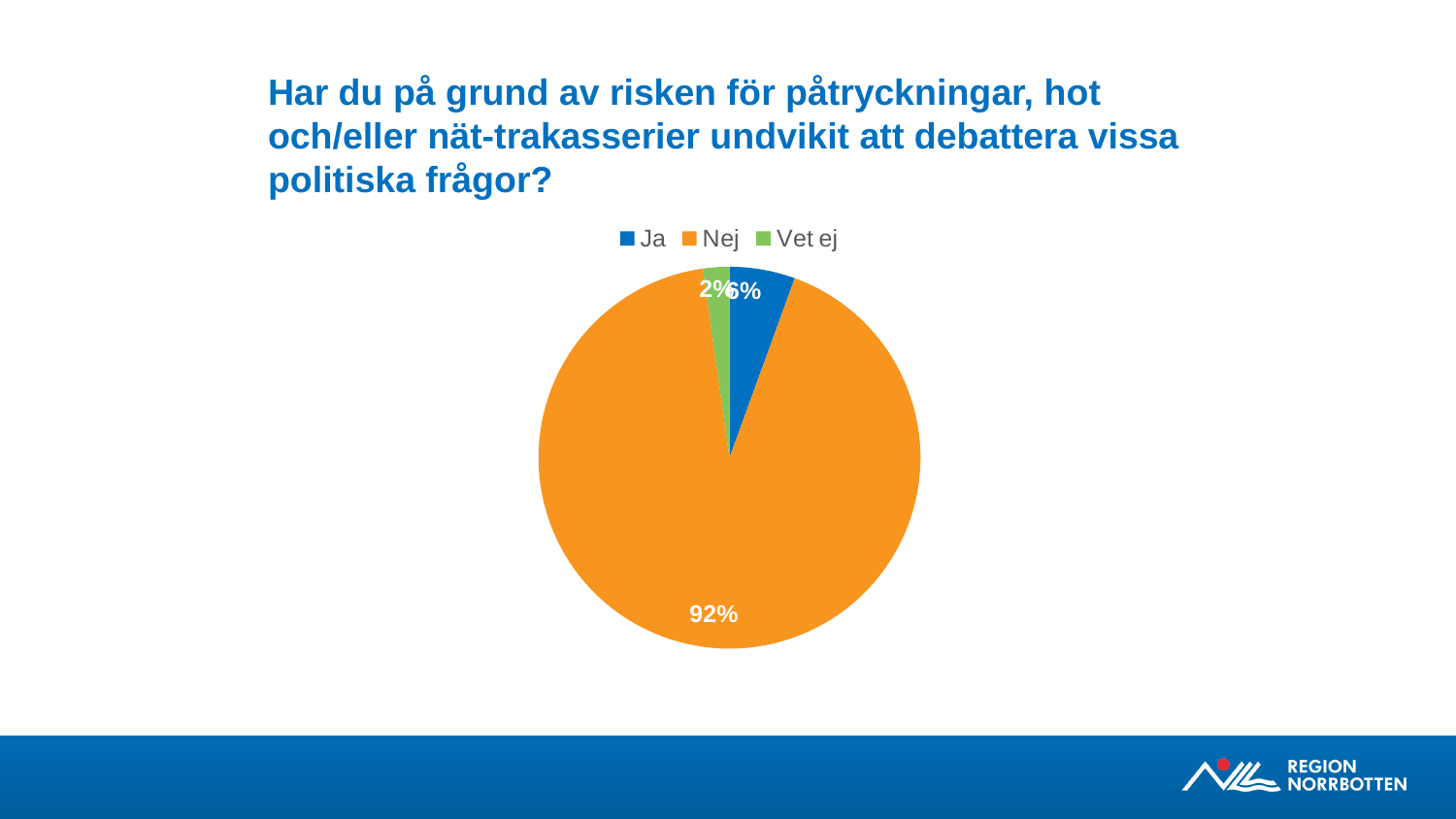

# Har du på grund av risken för påtryckningar, hot och/eller nät-trakasserier undvikit att debattera vissa politiska frågor?

### Chart

| Category |  |
|---|---|
| Ja | 5.0 |
| Nej | 83.0 |
| Vet ej | 2.0 |